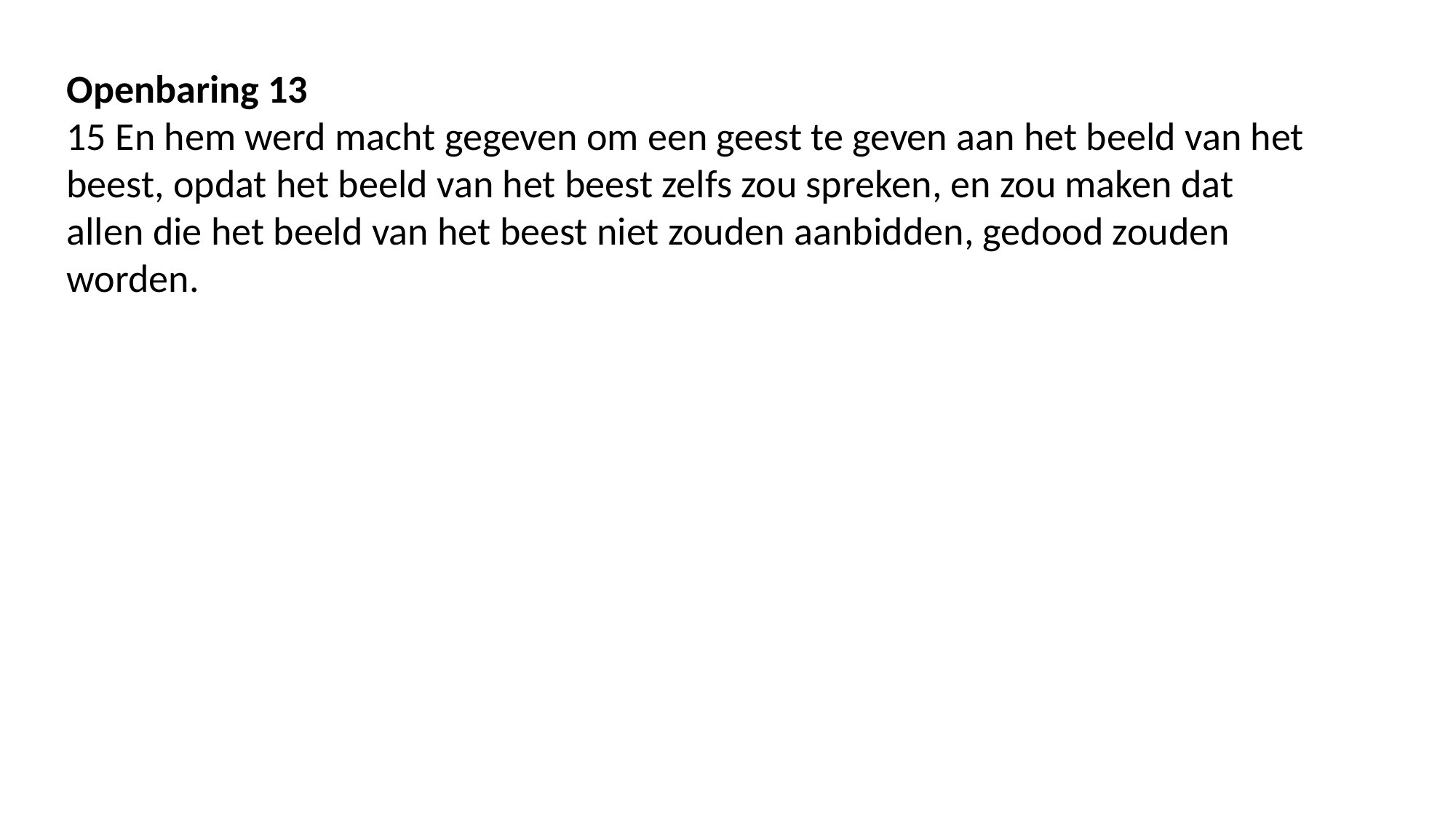

Openbaring 13
15 En hem werd macht gegeven om een geest te geven aan het beeld van het beest, opdat het beeld van het beest zelfs zou spreken, en zou maken dat allen die het beeld van het beest niet zouden aanbidden, gedood zouden worden.